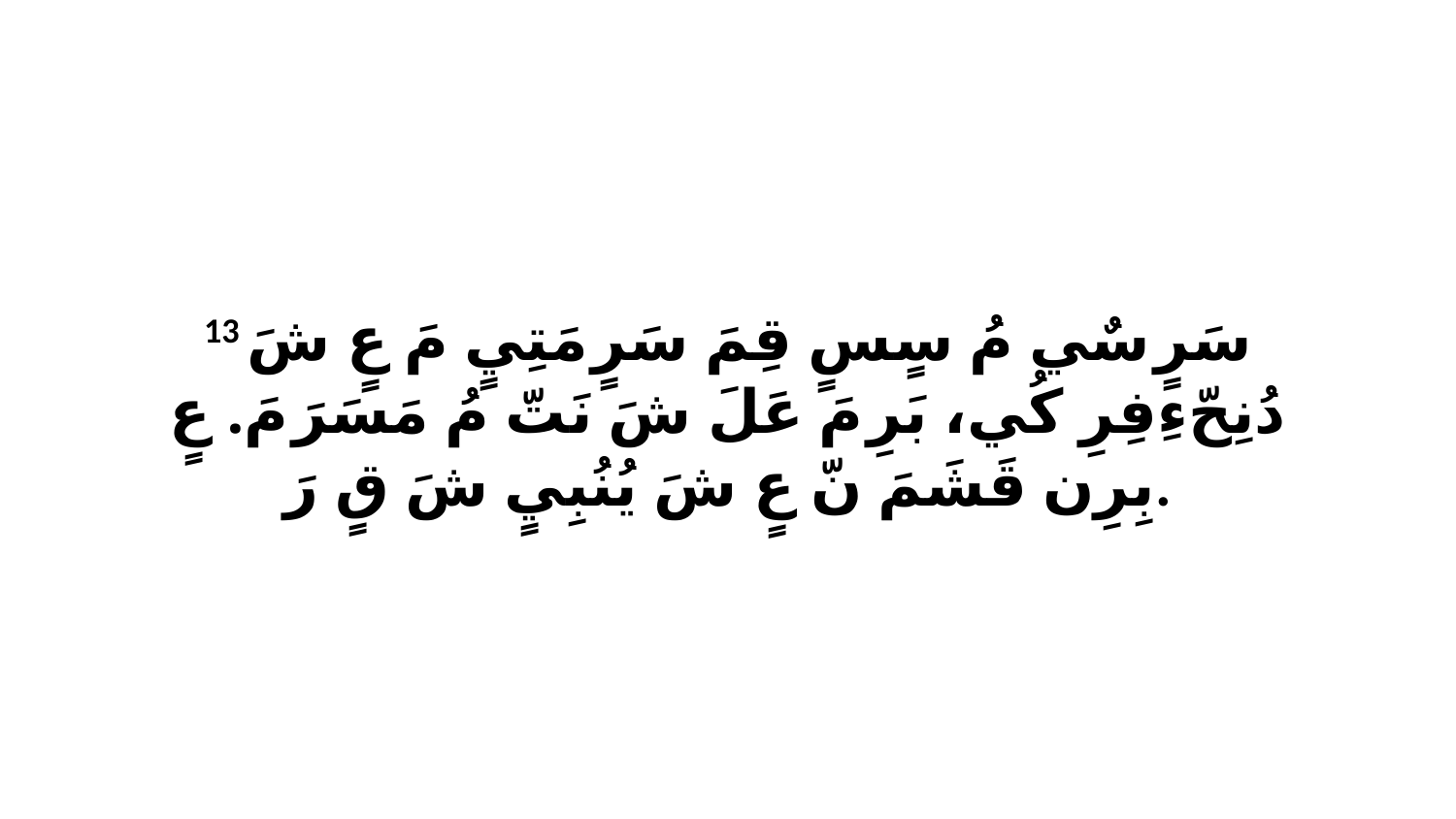

13 سَرٍ سٌي مُ سٍسٍ قِمَ سَرٍ مَتِيٍ مَ عٍ شَ دُنِحّءِفِرِ كُي، بَرِ مَ عَلَ شَ نَتّ مُ مَسَرَ مَ. عٍ بِرِن قَشَمَ نّ عٍ شَ يُنُبِيٍ شَ قٍ رَ.